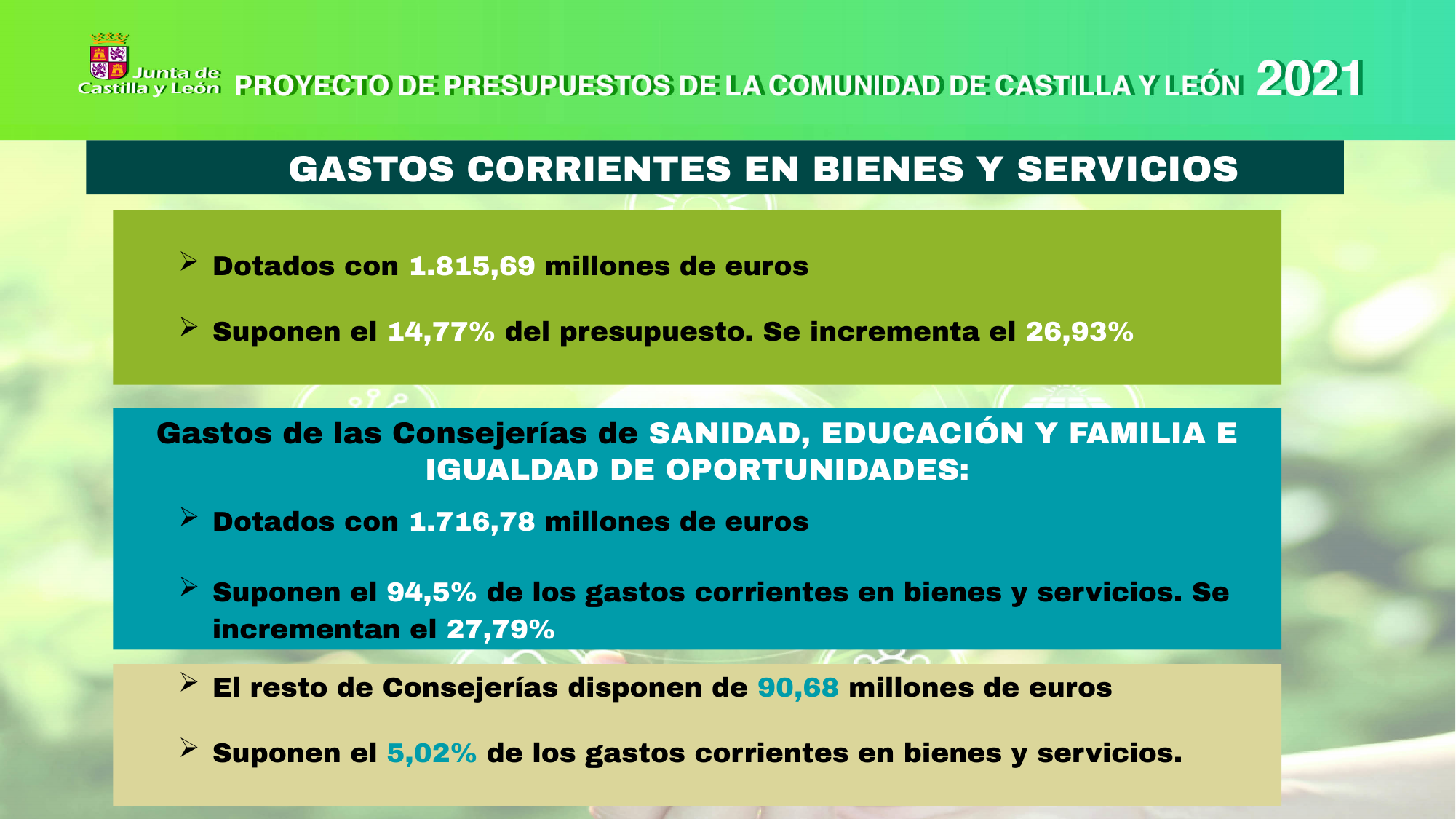

GASTOS CORRIENTES EN BIENES Y SERVICIOS

Dotados con 1.815,69 millones de euros

Suponen el 14,77% del presupuesto. Se incrementa el 26,93%

Gastos de las Consejerías de SANIDAD, EDUCACIÓN Y FAMILIA E IGUALDAD DE OPORTUNIDADES:
Dotados con 1.716,78 millones de euros

Suponen el 94,5% de los gastos corrientes en bienes y servicios. Se incrementan el 27,79%
El resto de Consejerías disponen de 90,68 millones de euros

Suponen el 5,02% de los gastos corrientes en bienes y servicios.